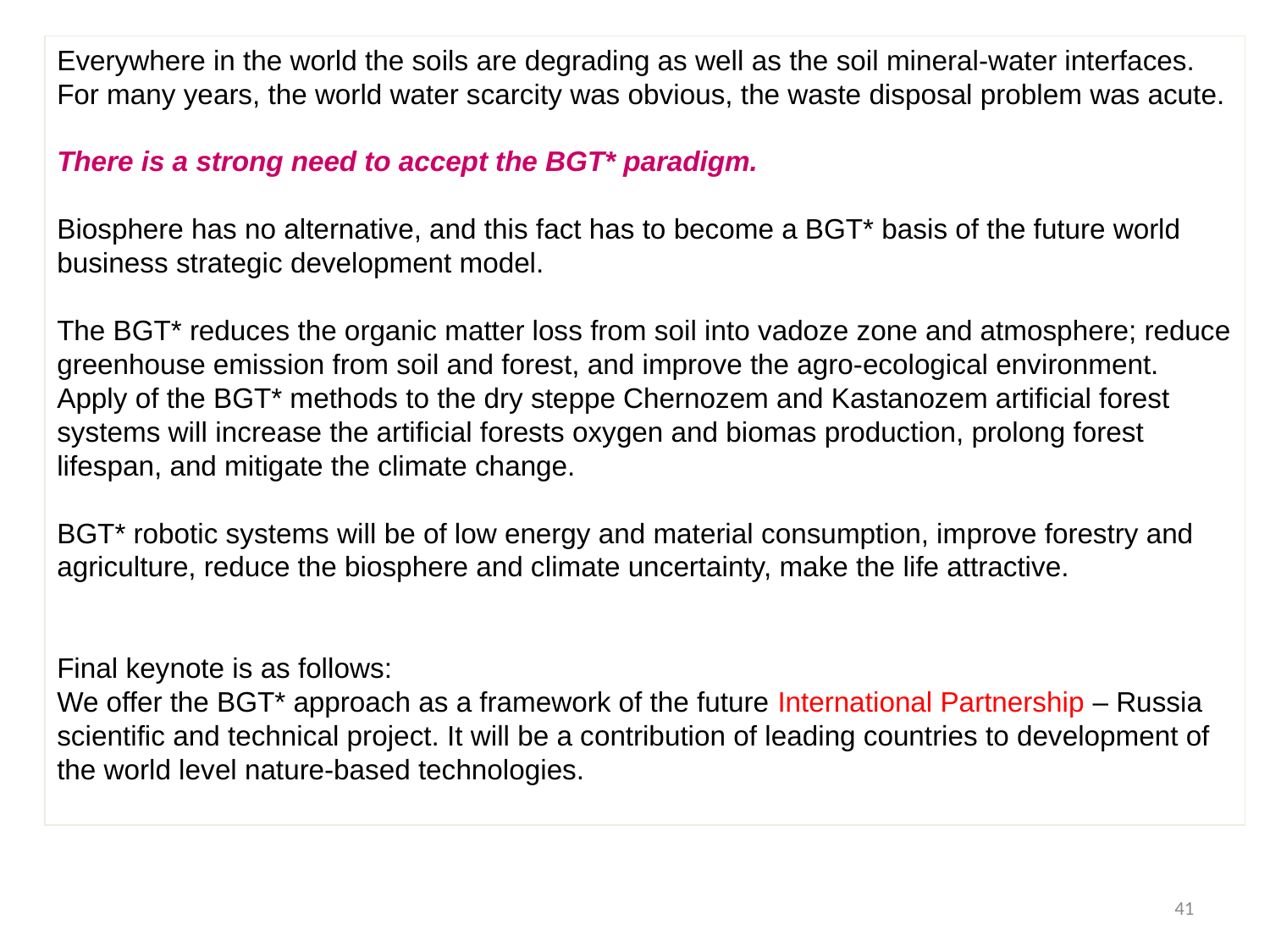

Everywhere in the world the soils are degrading as well as the soil mineral-water interfaces.
For many years, the world water scarcity was obvious, the waste disposal problem was acute.

There is a strong need to accept the BGT* paradigm.

Biosphere has no alternative, and this fact has to become a BGT* basis of the future world business strategic development model.

The BGT* reduces the organic matter loss from soil into vadoze zone and atmosphere; reduce greenhouse emission from soil and forest, and improve the agro-ecological environment.
Apply of the BGT* methods to the dry steppe Chernozem and Kastanozem artificial forest systems will increase the artificial forests oxygen and biomas production, prolong forest lifespan, and mitigate the climate change.

BGT* robotic systems will be of low energy and material consumption, improve forestry and agriculture, reduce the biosphere and climate uncertainty, make the life attractive.

Final keynote is as follows:
We offer the BGT* approach as a framework of the future International Partnership – Russia scientific and technical project. It will be a contribution of leading countries to development of the world level nature-based technologies.

41